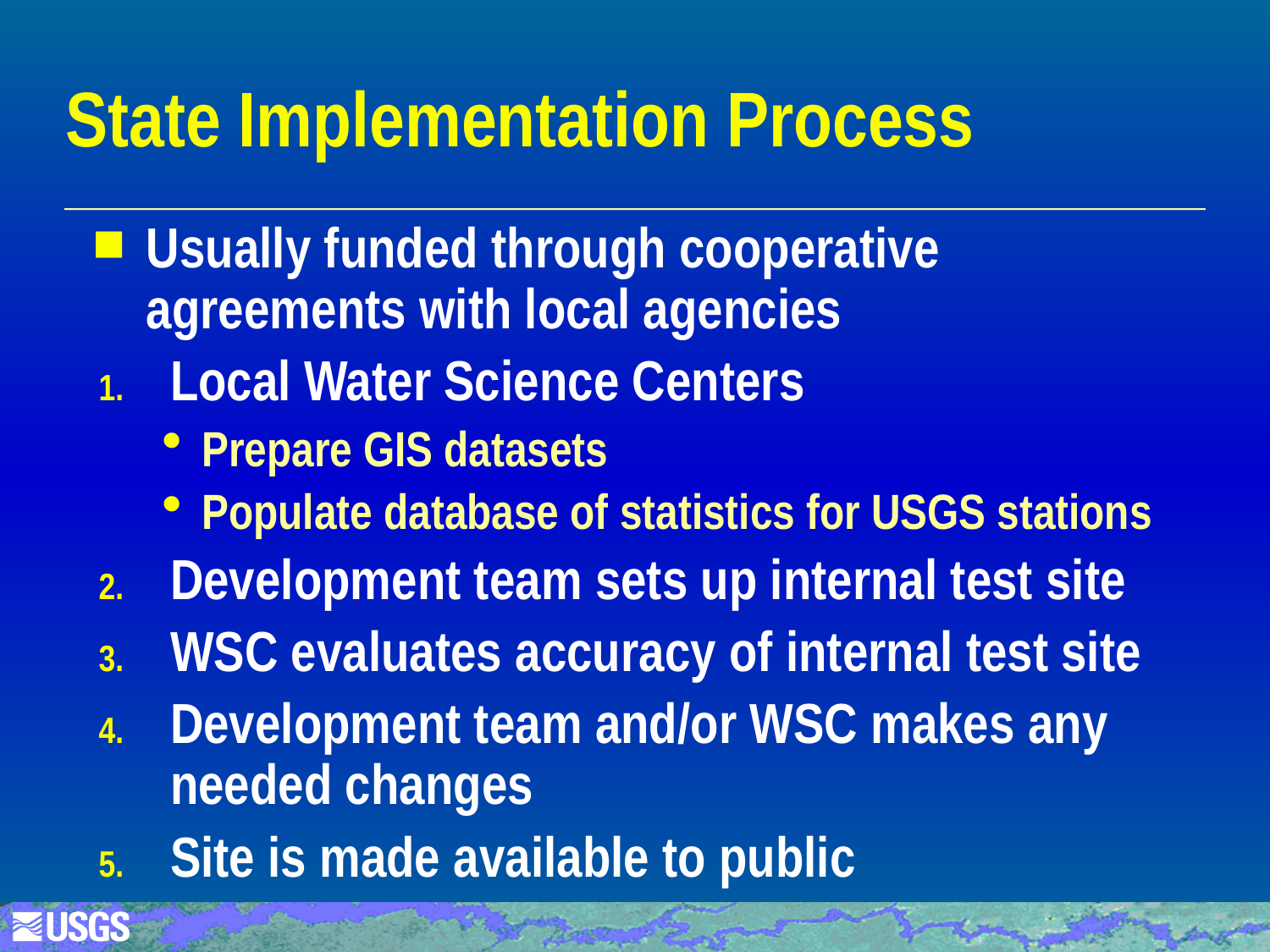

# State Implementation Process
Usually funded through cooperative agreements with local agencies
Local Water Science Centers
Prepare GIS datasets
Populate database of statistics for USGS stations
Development team sets up internal test site
WSC evaluates accuracy of internal test site
Development team and/or WSC makes any needed changes
Site is made available to public